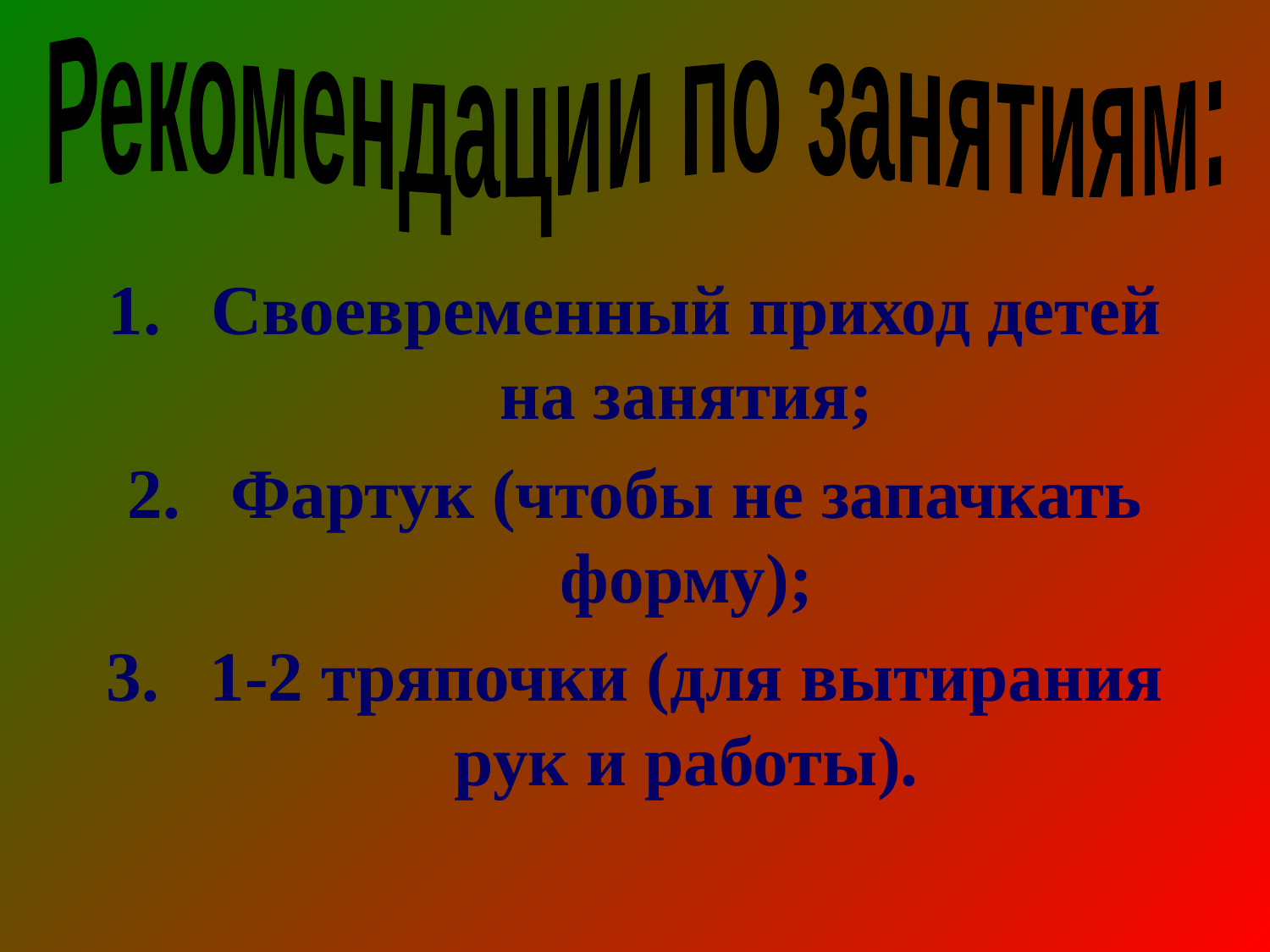

Рекомендации по занятиям:
Своевременный приход детей на занятия;
Фартук (чтобы не запачкать форму);
1-2 тряпочки (для вытирания рук и работы).